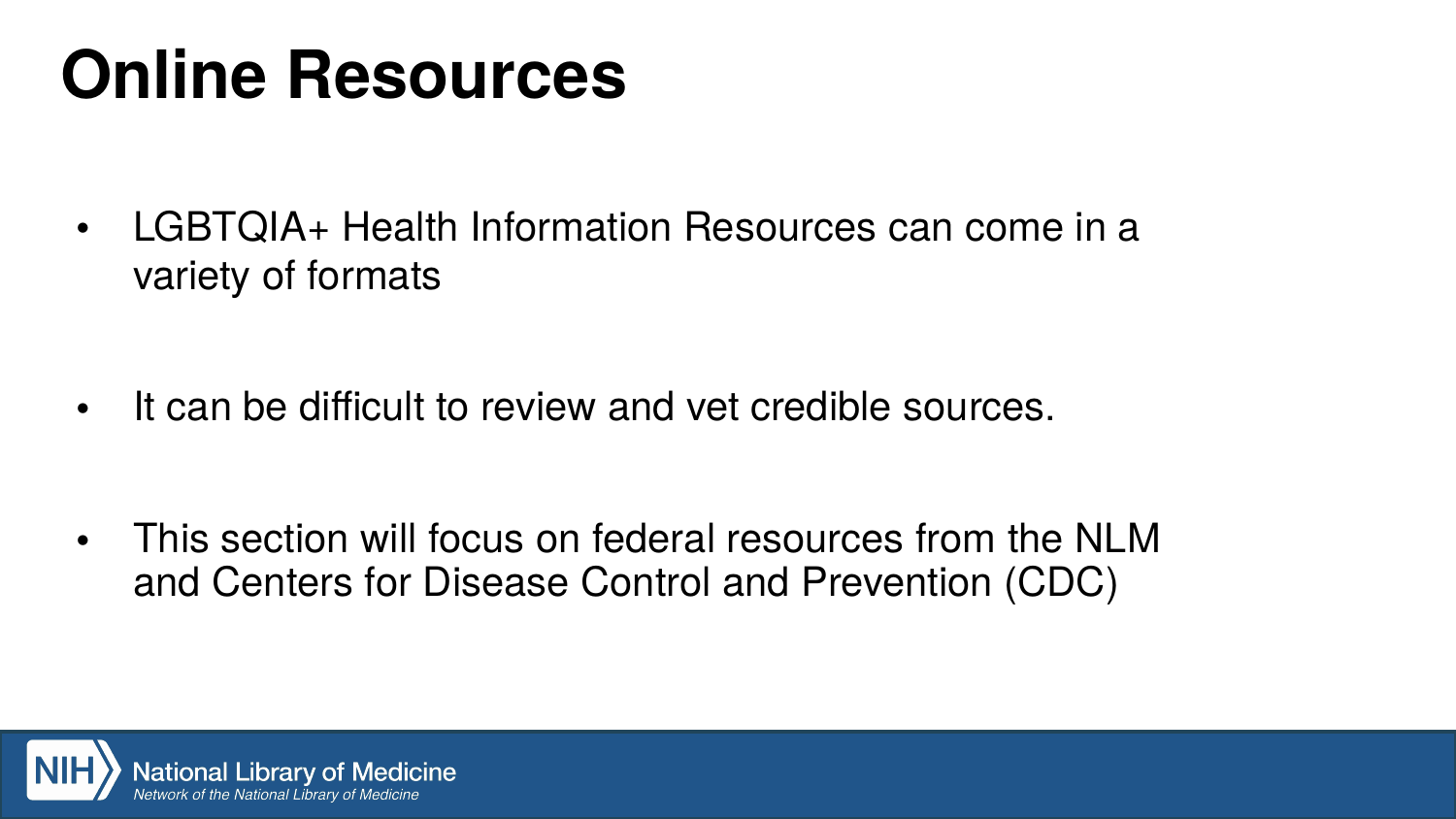

# Online Resources
LGBTQIA+ Health Information Resources can come in a variety of formats

It can be difficult to review and vet credible sources.

This section will focus on federal resources from the NLM and Centers for Disease Control and Prevention (CDC)